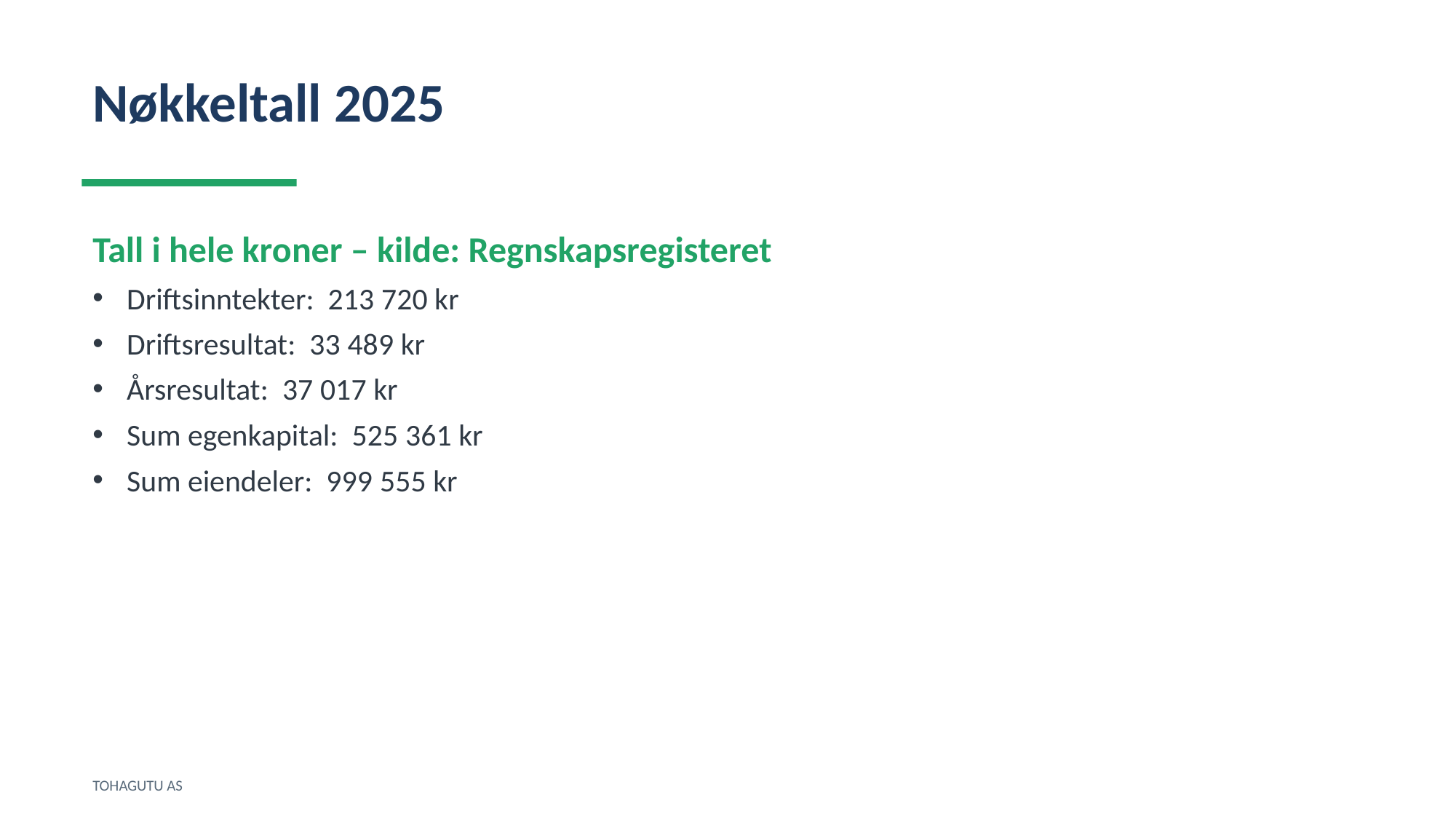

Nøkkeltall 2025

Tall i hele kroner – kilde: Regnskapsregisteret
Driftsinntekter:  213 720 kr
Driftsresultat:  33 489 kr
Årsresultat:  37 017 kr
Sum egenkapital:  525 361 kr
Sum eiendeler:  999 555 kr
TOHAGUTU AS